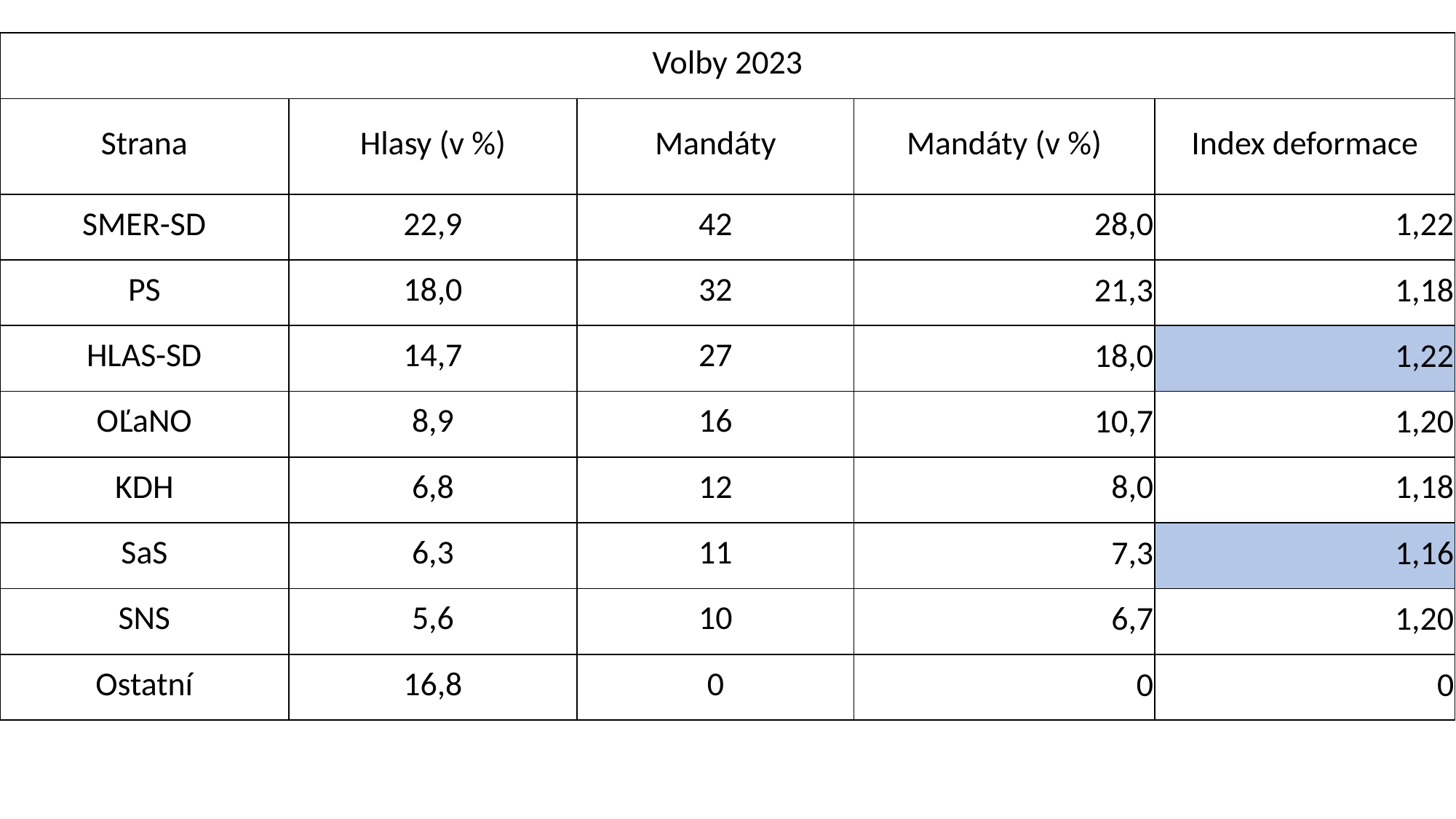

| Volby 2023 |  |  |  |  |
| --- | --- | --- | --- | --- |
| Strana | Hlasy (v %) | Mandáty | Mandáty (v %) | Index deformace |
| SMER-SD | 22,9 | 42 | 28,0 | 1,22 |
| PS | 18,0 | 32 | 21,3 | 1,18 |
| HLAS-SD | 14,7 | 27 | 18,0 | 1,22 |
| OĽaNO | 8,9 | 16 | 10,7 | 1,20 |
| KDH | 6,8 | 12 | 8,0 | 1,18 |
| SaS | 6,3 | 11 | 7,3 | 1,16 |
| SNS | 5,6 | 10 | 6,7 | 1,20 |
| Ostatní | 16,8 | 0 | 0 | 0 |